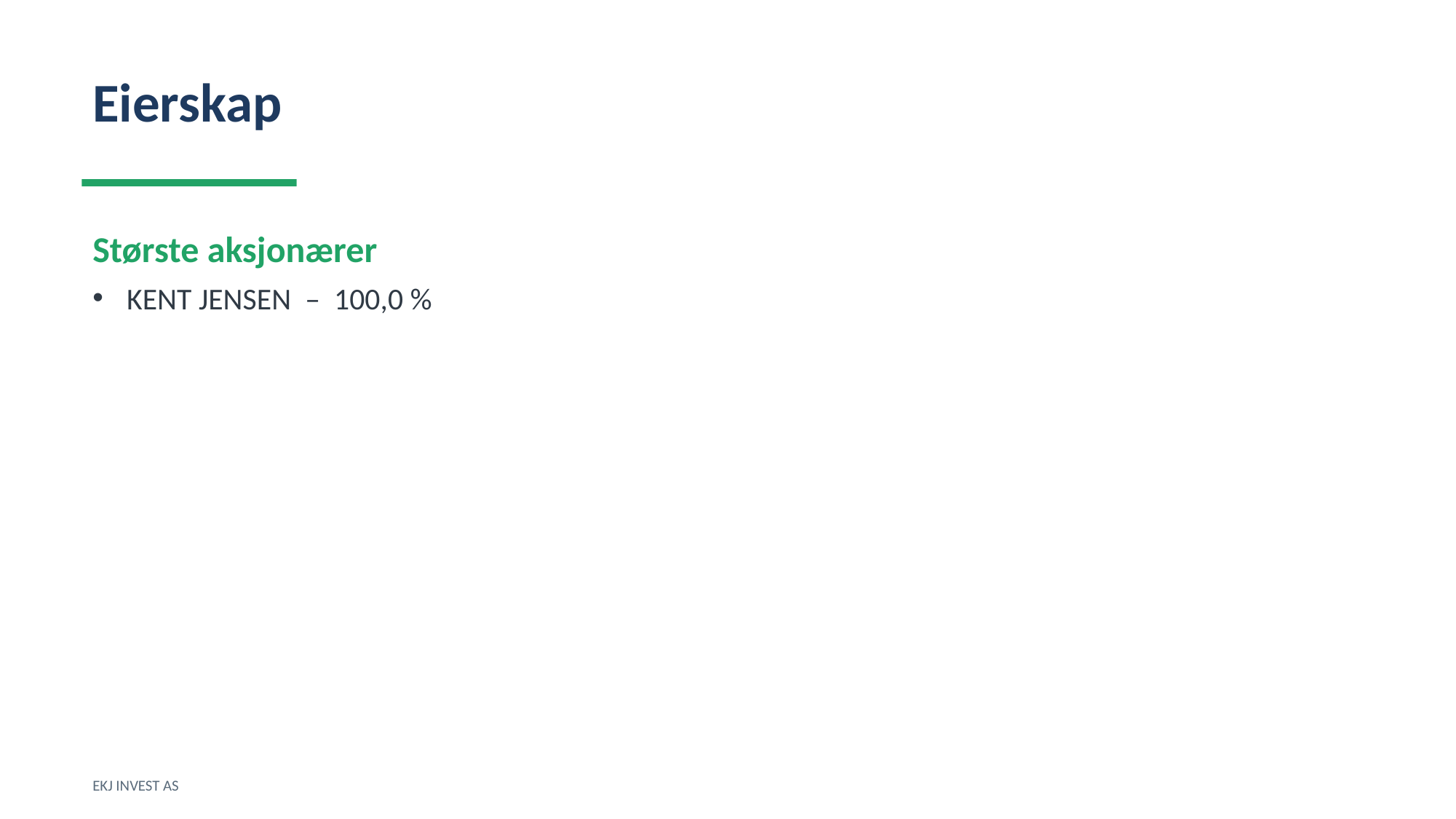

Eierskap

Største aksjonærer
KENT JENSEN  –  100,0 %
EKJ INVEST AS